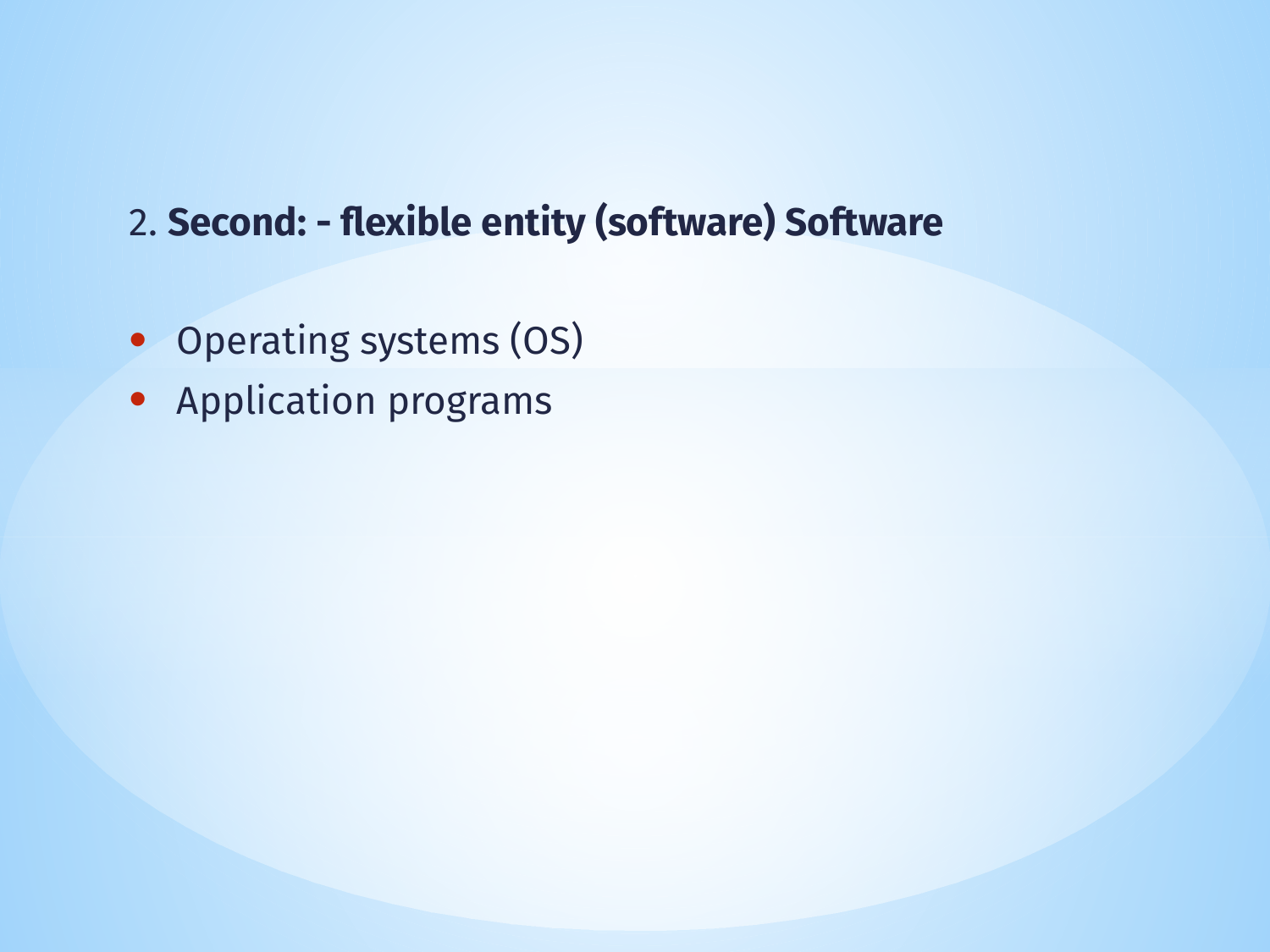

2. Second: - flexible entity (software) Software

Operating systems (OS)
Application programs